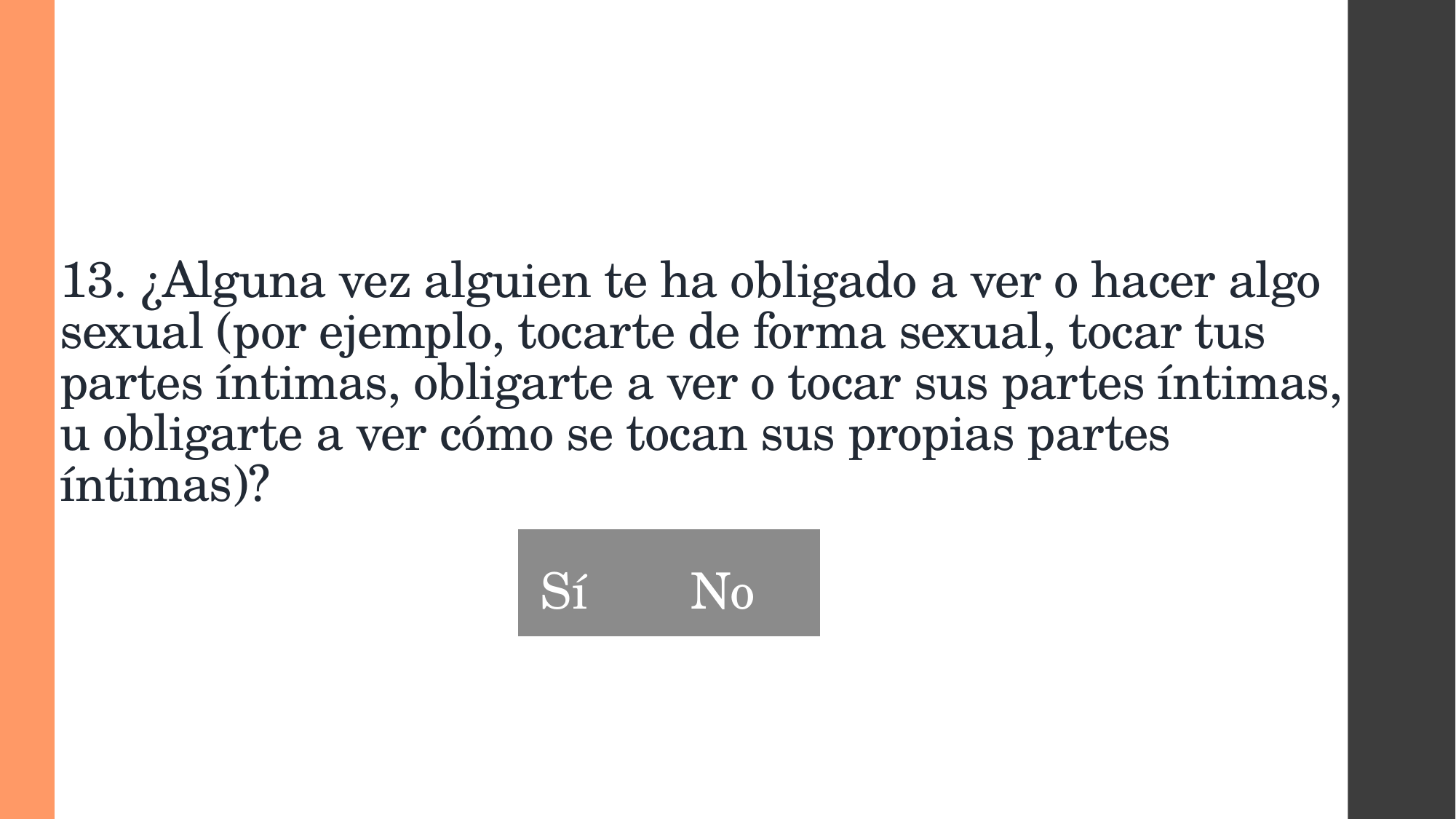

# 13. ¿Alguna vez alguien te ha obligado a ver o hacer algo sexual (por ejemplo, tocarte de forma sexual, tocar tus partes íntimas, obligarte a ver o tocar sus partes íntimas, u obligarte a ver cómo se tocan sus propias partes íntimas)?
| Sí | No |
| --- | --- |